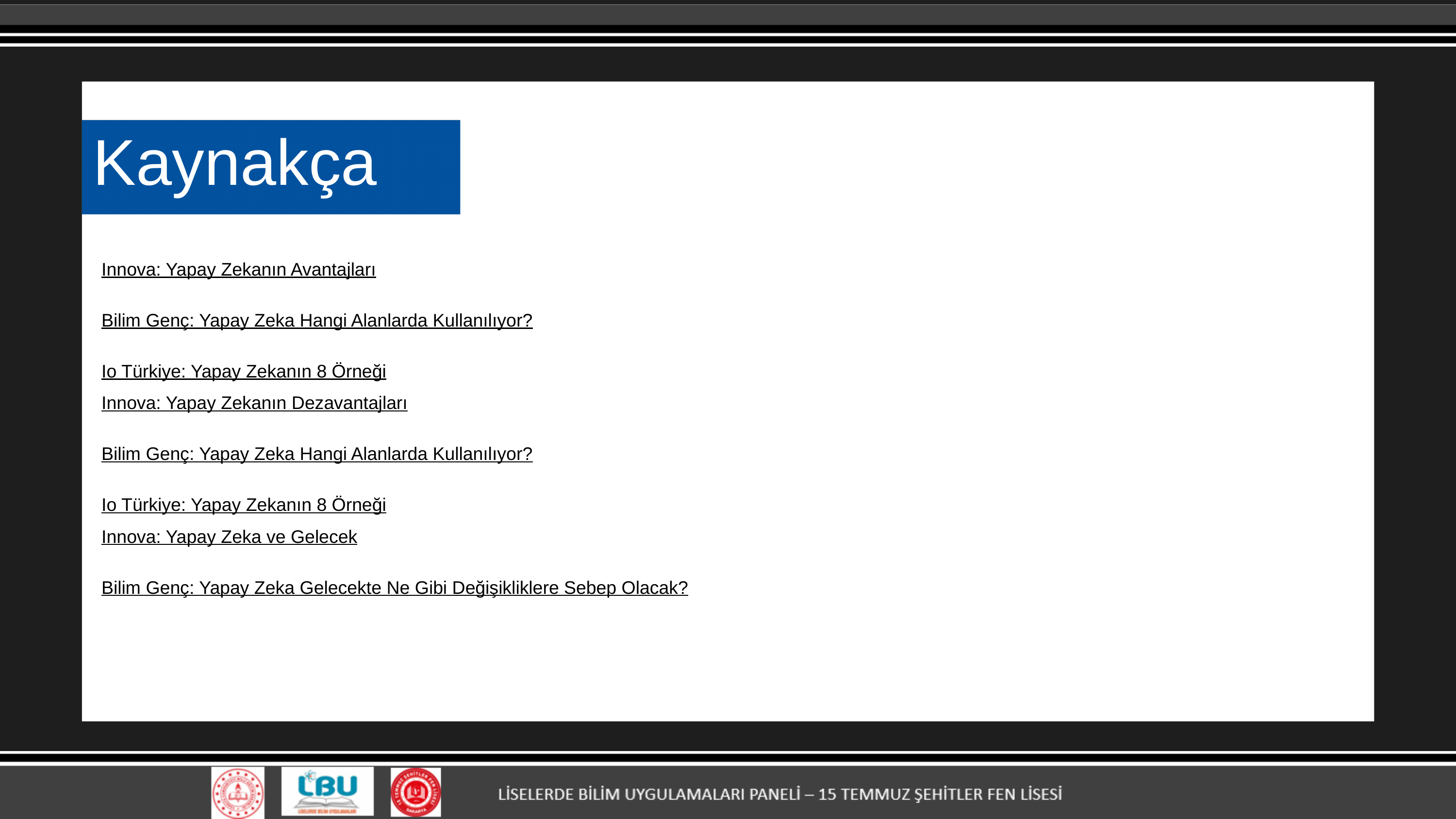

Kaynakça

Innova: Yapay Zekanın Avantajları

Bilim Genç: Yapay Zeka Hangi Alanlarda Kullanılıyor?

Io Türkiye: Yapay Zekanın 8 Örneği

Innova: Yapay Zekanın Dezavantajları

Bilim Genç: Yapay Zeka Hangi Alanlarda Kullanılıyor?

Io Türkiye: Yapay Zekanın 8 Örneği

Innova: Yapay Zeka ve Gelecek

Bilim Genç: Yapay Zeka Gelecekte Ne Gibi Değişikliklere Sebep Olacak?